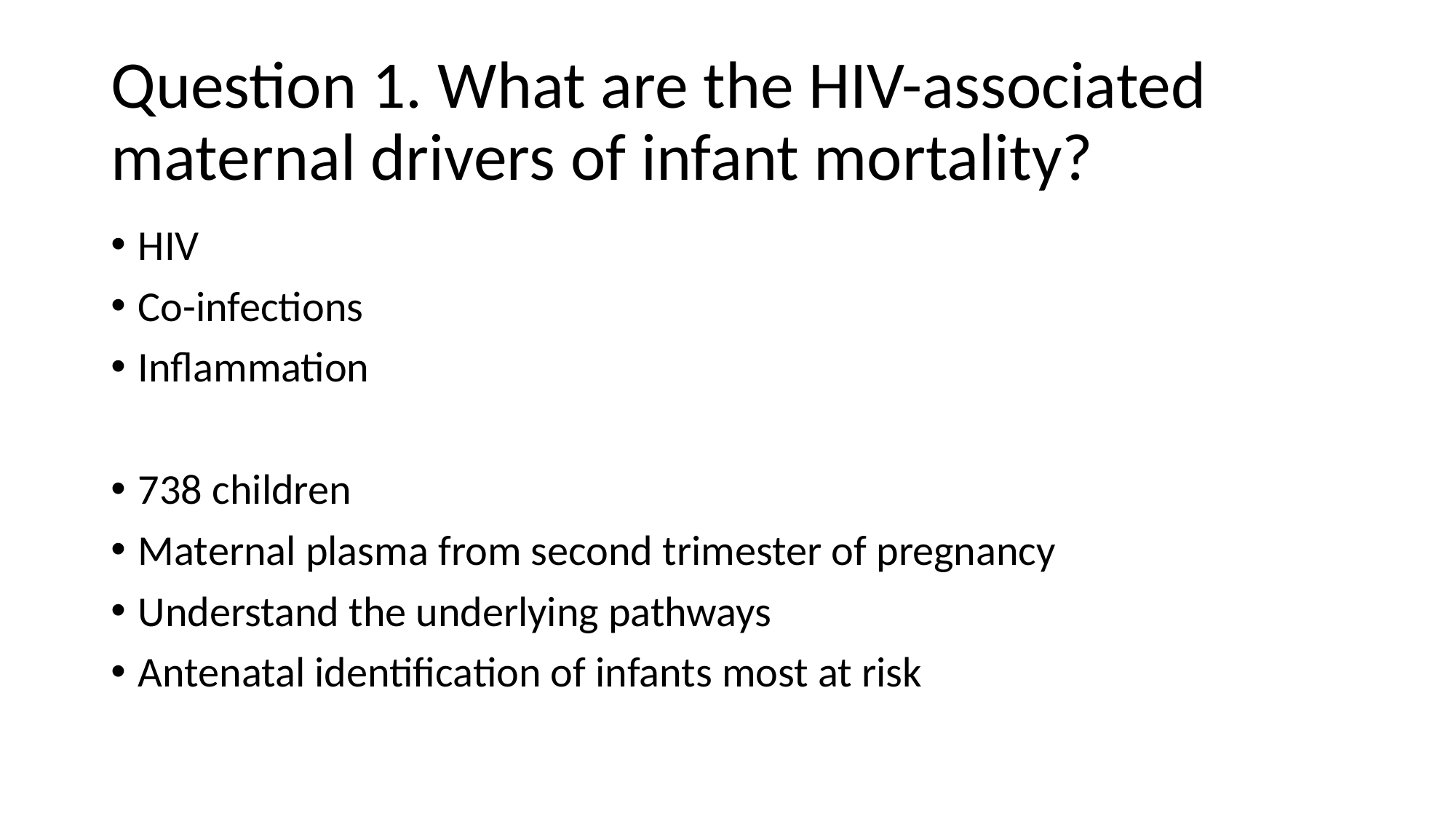

# Question 1. What are the HIV-associated maternal drivers of infant mortality?
HIV
Co-infections
Inflammation

738 children
Maternal plasma from second trimester of pregnancy
Understand the underlying pathways
Antenatal identification of infants most at risk